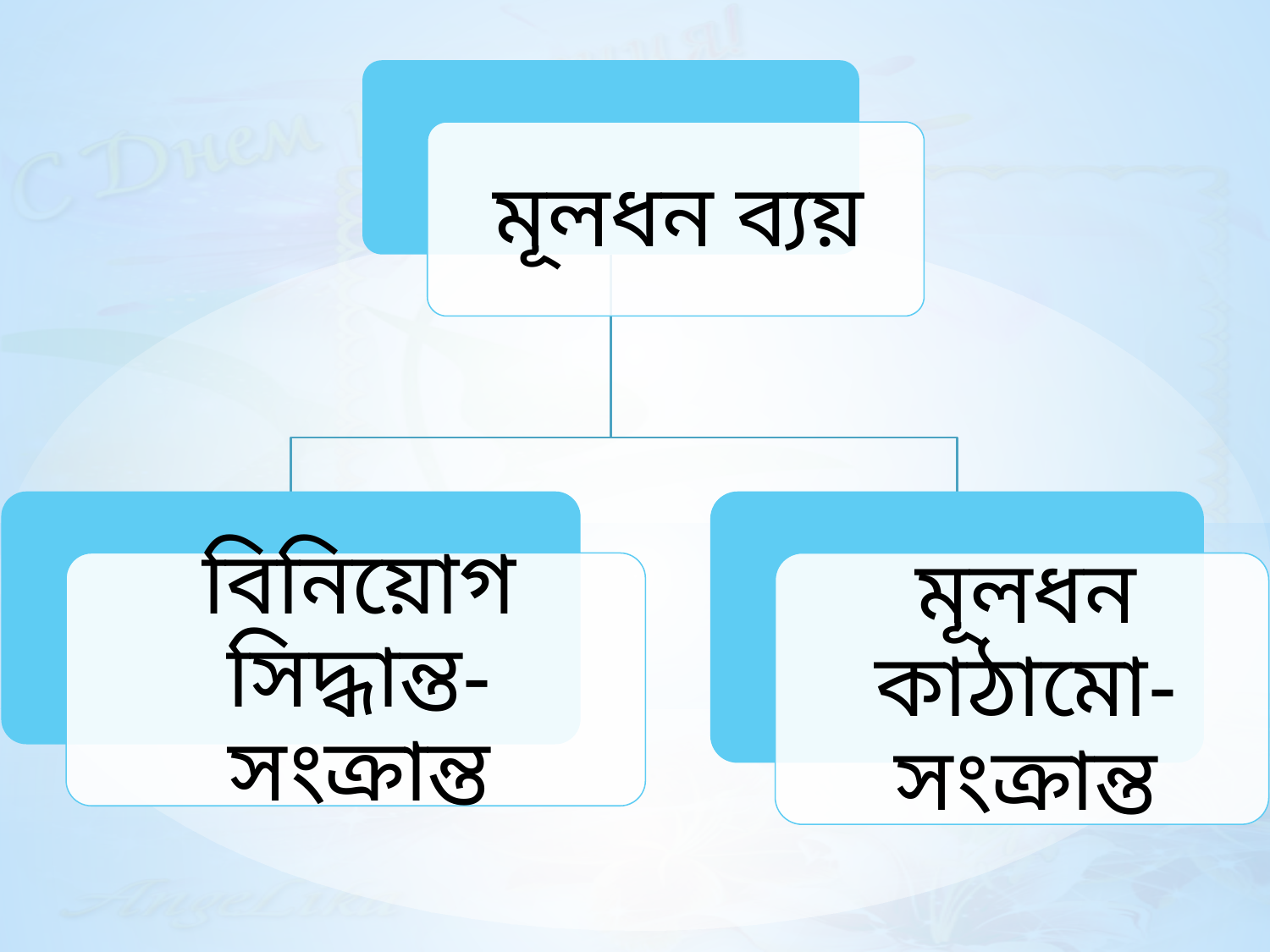

মূলধন ব্যয়
বিনিয়োগ সিদ্ধান্ত-সংক্রান্ত
মূলধন কাঠামো- সংক্রান্ত